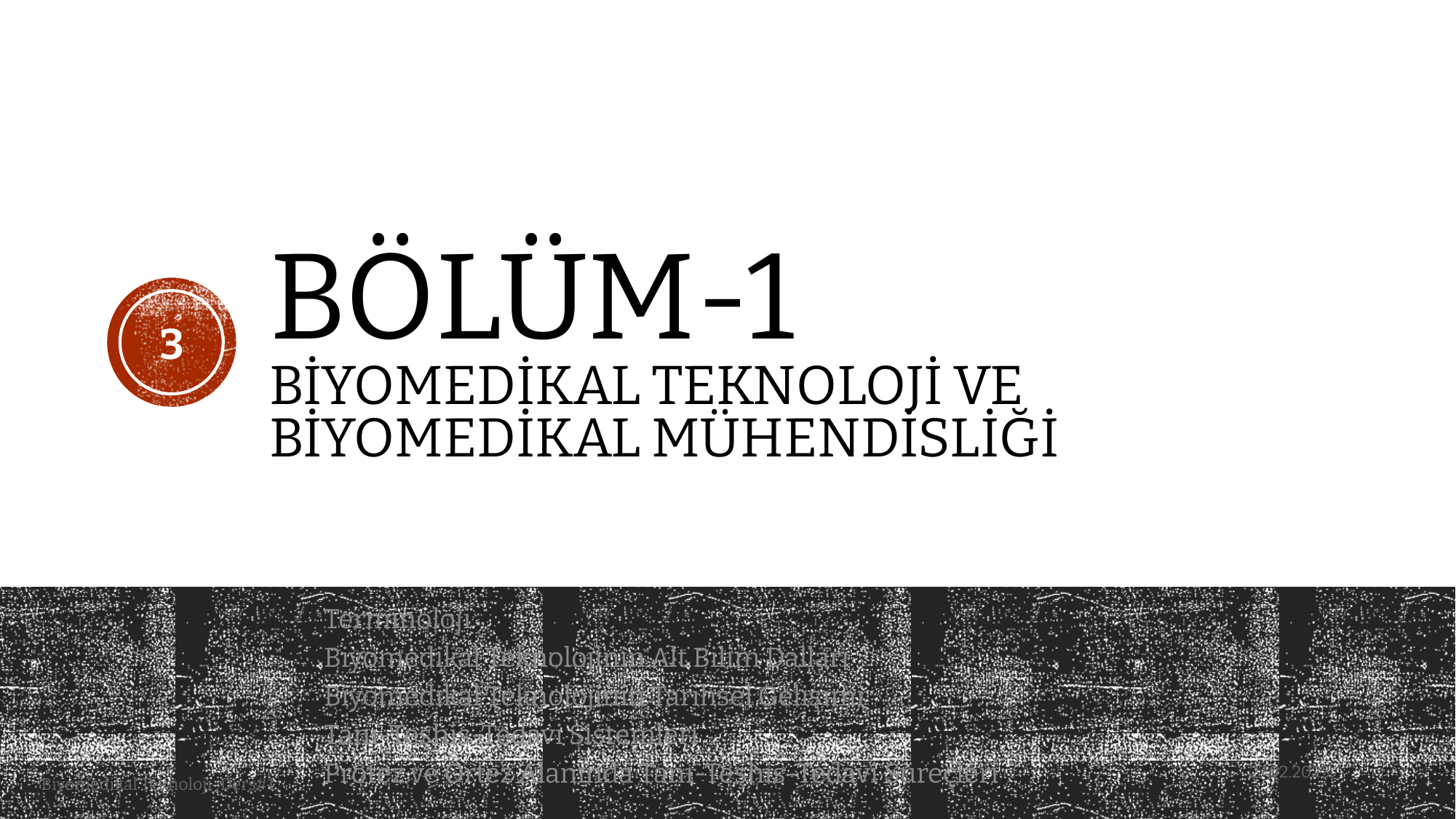

# BÖLÜM-1 Biyomedikal Teknoloji ve Biyomedikal Mühendisliği
3
Terminoloji
Biyomedikal Teknolojinin Alt Bilim Dalları
Biyomedikal Teknolojinin Tarihsel Gelişimi
Tanı-Teşhis-Tedavi Sistemleri
Protez ve Ortez Alanında Tanı-Teşhis-Tedavi Süreçleri
27.02.2023
Biyomedikal Teknoloji_Ders#1